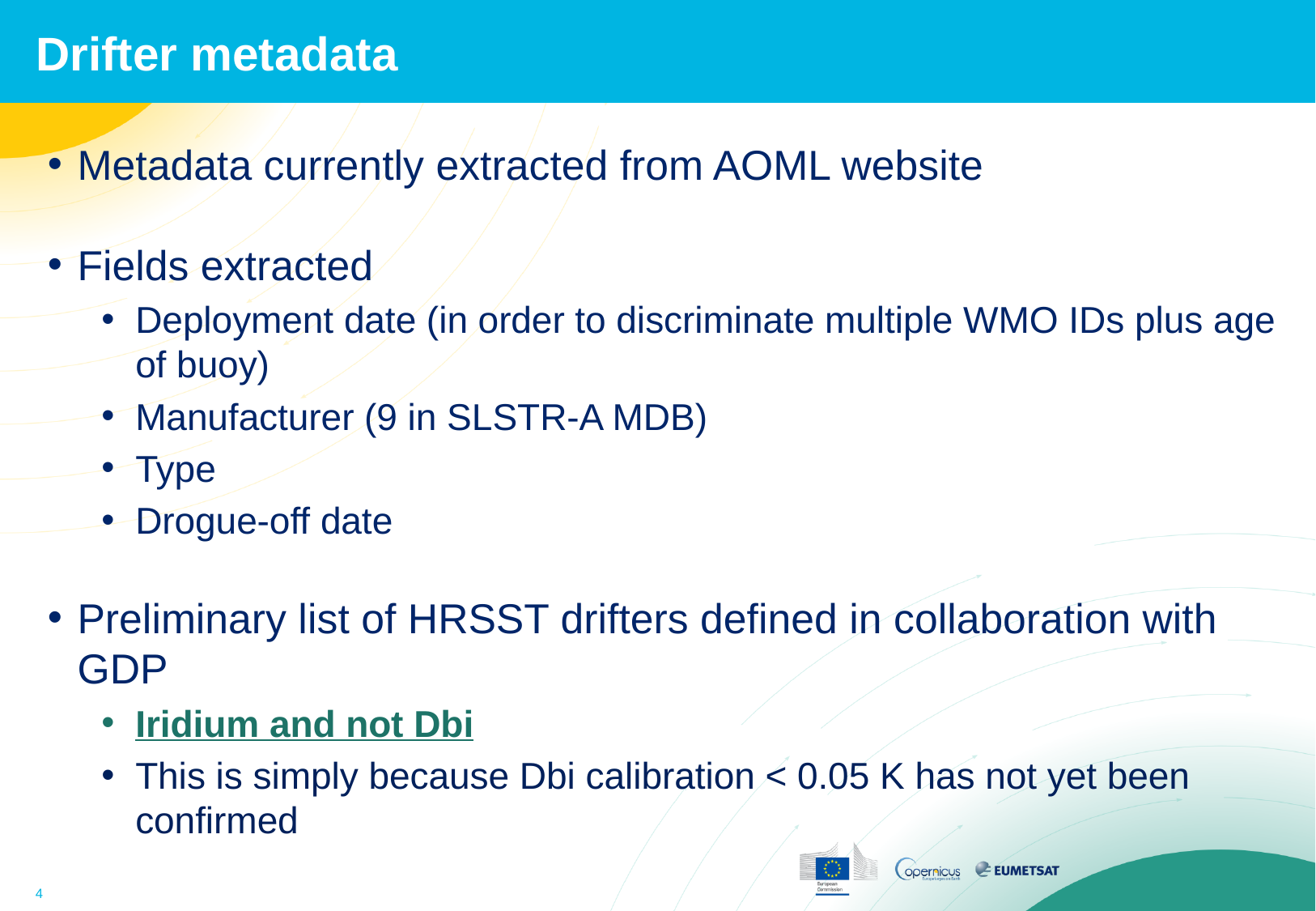

# Drifter metadata
Metadata currently extracted from AOML website

Fields extracted
Deployment date (in order to discriminate multiple WMO IDs plus age of buoy)
Manufacturer (9 in SLSTR-A MDB)
Type
Drogue-off date

Preliminary list of HRSST drifters defined in collaboration with GDP
Iridium and not Dbi
This is simply because Dbi calibration < 0.05 K has not yet been confirmed